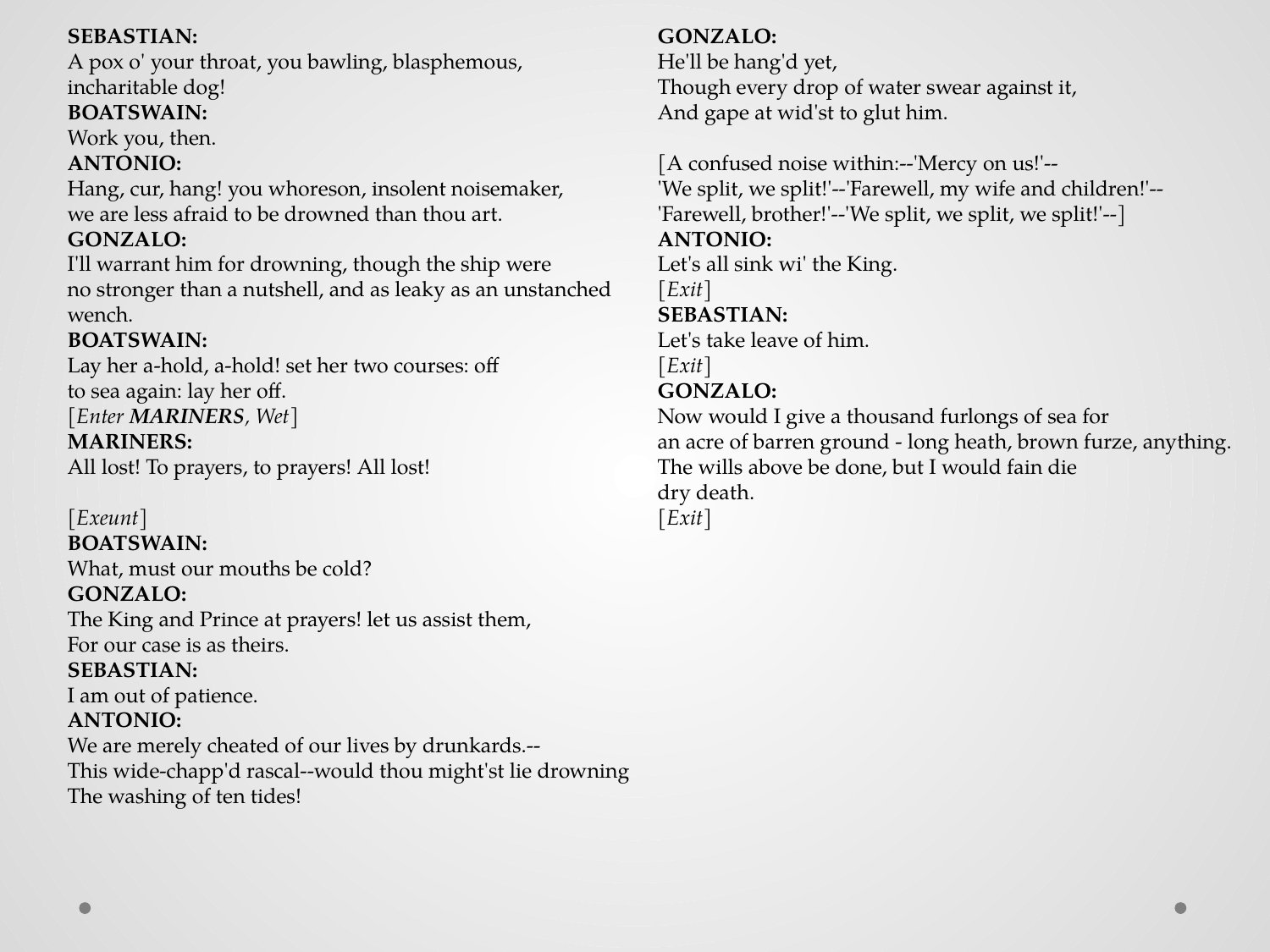

SEBASTIAN:
A pox o' your throat, you bawling, blasphemous,
incharitable dog!
BOATSWAIN:
Work you, then.
ANTONIO:
Hang, cur, hang! you whoreson, insolent noisemaker,
we are less afraid to be drowned than thou art.
GONZALO:
I'll warrant him for drowning, though the ship were
no stronger than a nutshell, and as leaky as an unstanched
wench.
BOATSWAIN:
Lay her a-hold, a-hold! set her two courses: off
to sea again: lay her off.
[Enter MARINERS, Wet]
MARINERS:
All lost! To prayers, to prayers! All lost!
[Exeunt]
BOATSWAIN:
What, must our mouths be cold?
GONZALO:
The King and Prince at prayers! let us assist them,
For our case is as theirs.
SEBASTIAN:
I am out of patience.
ANTONIO:
We are merely cheated of our lives by drunkards.--
This wide-chapp'd rascal--would thou might'st lie drowning
The washing of ten tides!

GONZALO:
He'll be hang'd yet,
Though every drop of water swear against it,
And gape at wid'st to glut him.
[A confused noise within:--'Mercy on us!'--
'We split, we split!'--'Farewell, my wife and children!'--
'Farewell, brother!'--'We split, we split, we split!'--]
ANTONIO:
Let's all sink wi' the King.
[Exit]
SEBASTIAN:
Let's take leave of him.
[Exit]
GONZALO:
Now would I give a thousand furlongs of sea for
an acre of barren ground - long heath, brown furze, anything.
The wills above be done, but I would fain die
dry death.
[Exit]